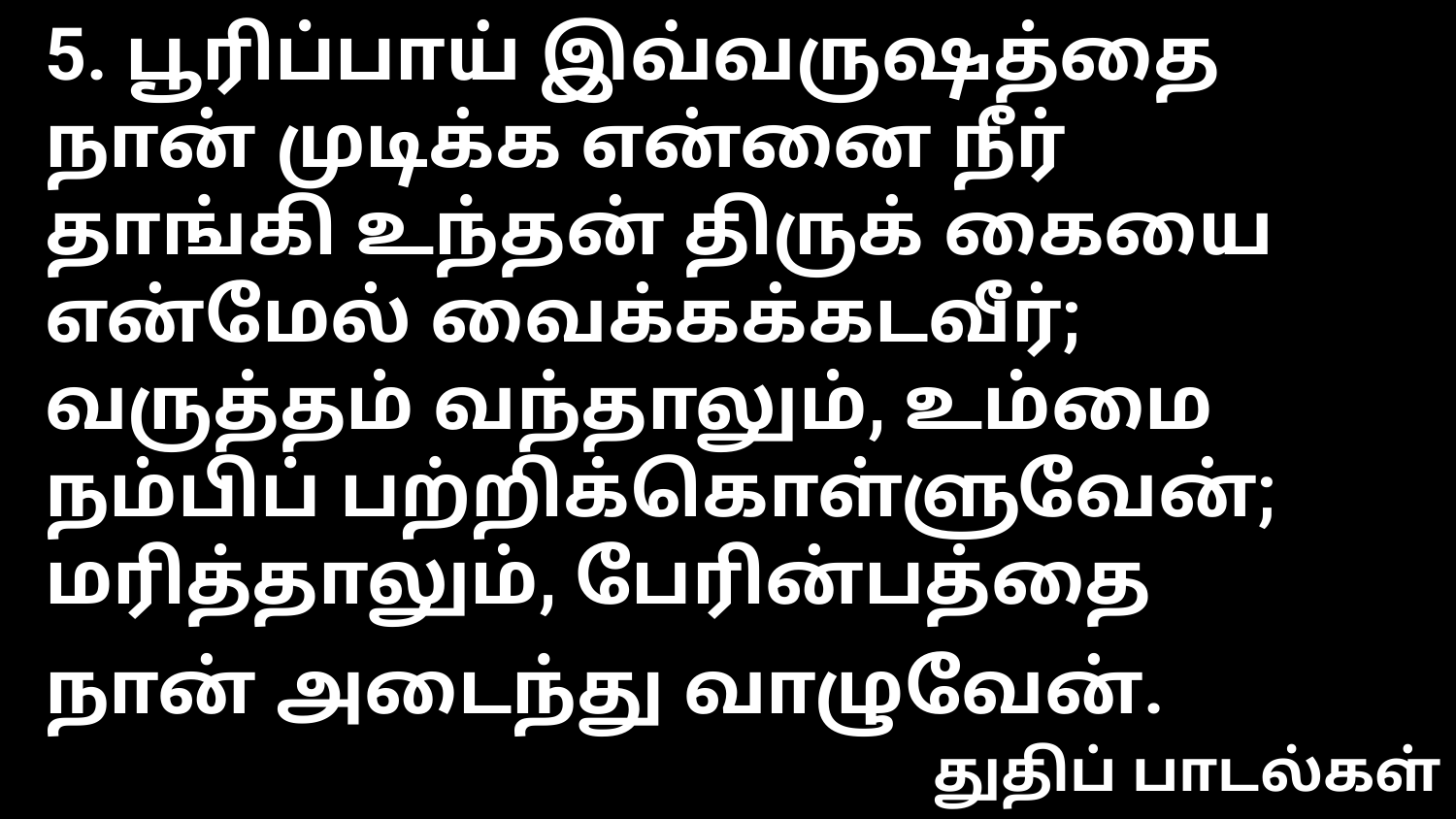

5. பூரிப்பாய் இவ்வருஷத்தை
நான் முடிக்க என்னை நீர்
தாங்கி உந்தன் திருக் கையை
என்மேல் வைக்கக்கடவீர்;
வருத்தம் வந்தாலும், உம்மை
நம்பிப் பற்றிக்கொள்ளுவேன்;
மரித்தாலும், பேரின்பத்தை
நான் அடைந்து வாழுவேன்.
துதிப் பாடல்கள்